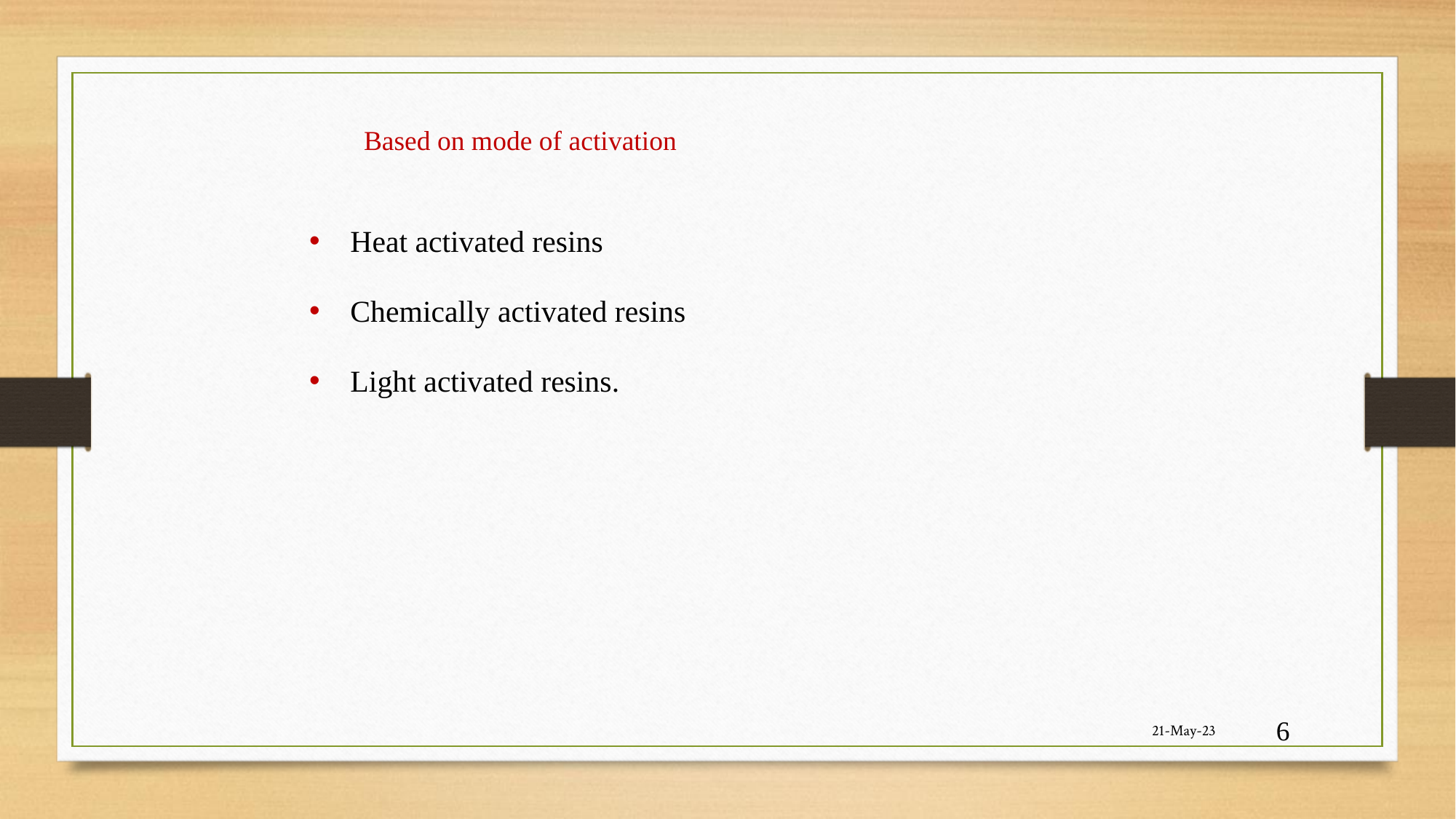

Based on mode of activation

Heat activated resins
Chemically activated resins
Light activated resins.

21-May-23
6